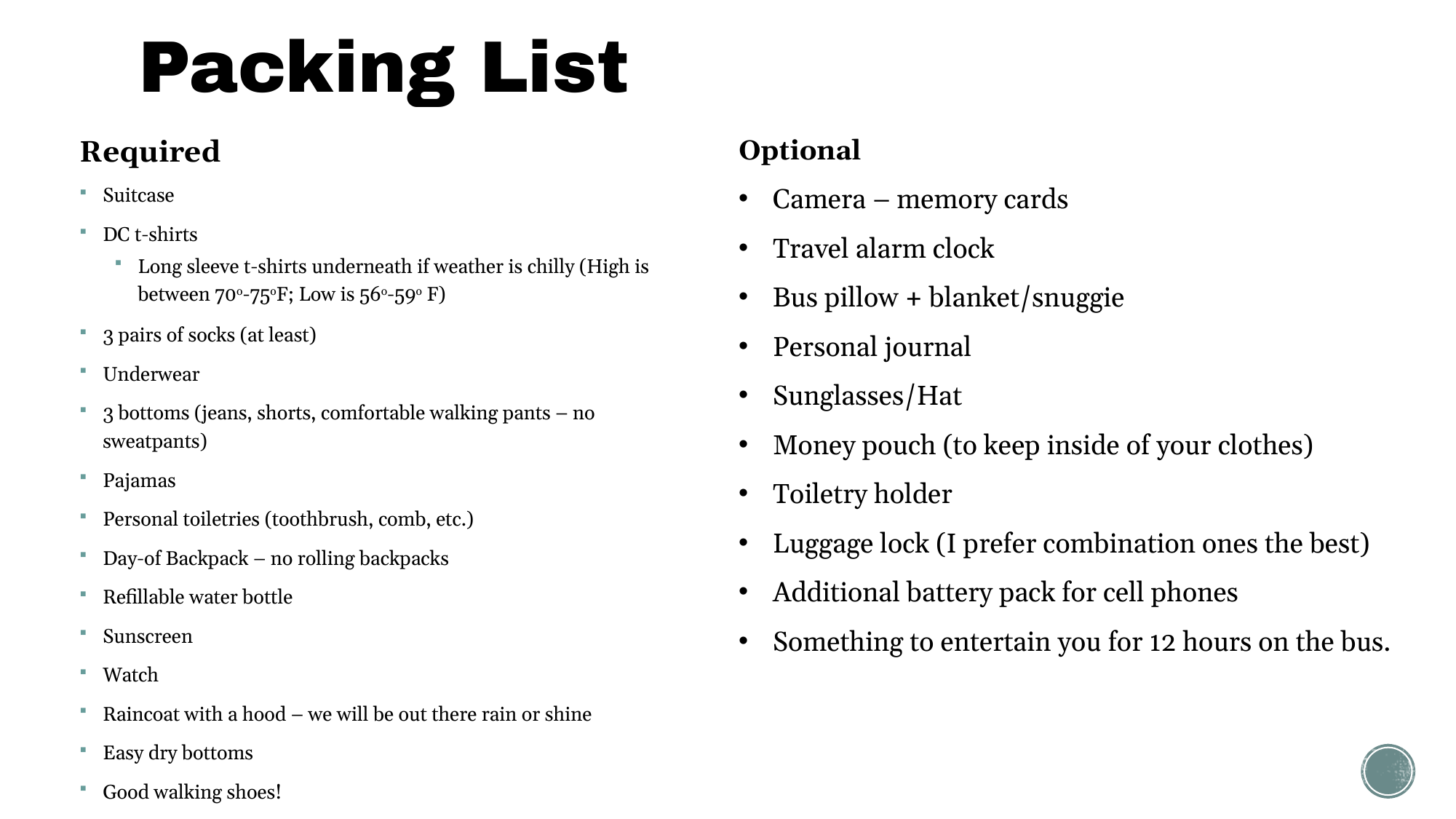

# Packing List
Optional
Camera – memory cards
Travel alarm clock
Bus pillow + blanket/snuggie
Personal journal
Sunglasses/Hat
Money pouch (to keep inside of your clothes)
Toiletry holder
Luggage lock (I prefer combination ones the best)
Additional battery pack for cell phones
Something to entertain you for 12 hours on the bus.

Required
Suitcase
DC t-shirts
Long sleeve t-shirts underneath if weather is chilly (High is between 70o-75oF; Low is 56o-59o F)
3 pairs of socks (at least)
Underwear
3 bottoms (jeans, shorts, comfortable walking pants – no sweatpants)
Pajamas
Personal toiletries (toothbrush, comb, etc.)
Day-of Backpack – no rolling backpacks
Refillable water bottle
Sunscreen
Watch
Raincoat with a hood – we will be out there rain or shine
Easy dry bottoms
Good walking shoes!